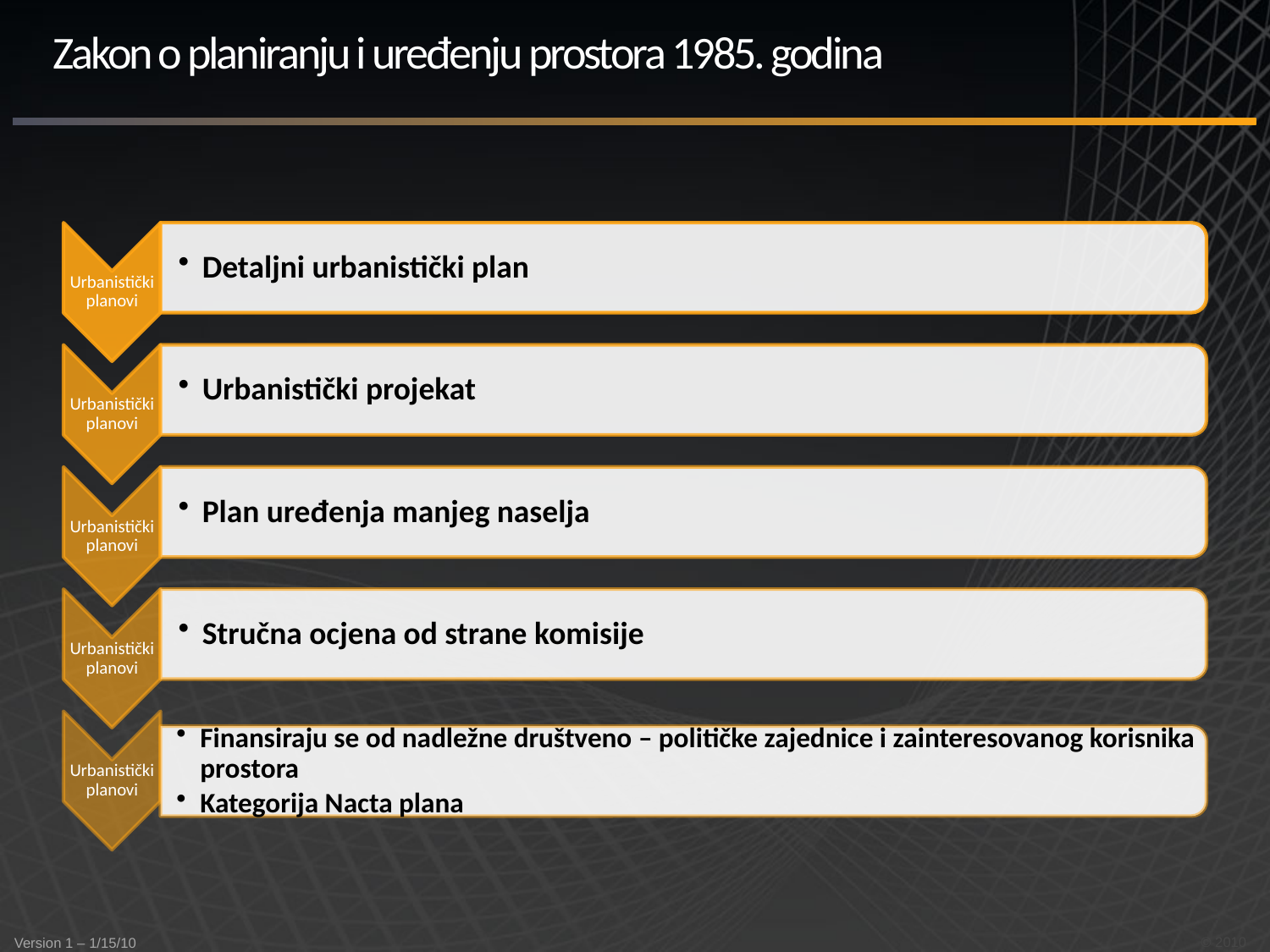

# Zakon o planiranju i uređenju prostora 1985. godina

Urbanistički planovi
Detaljni urbanistički plan
Urbanistički planovi
Urbanistički projekat
Urbanistički planovi
Plan uređenja manjeg naselja
Urbanistički planovi
Stručna ocjena od strane komisije
Urbanistički planovi
Finansiraju se od nadležne društveno – političke zajednice i zainteresovanog korisnika prostora
Kategorija Nacta plana
© 2010